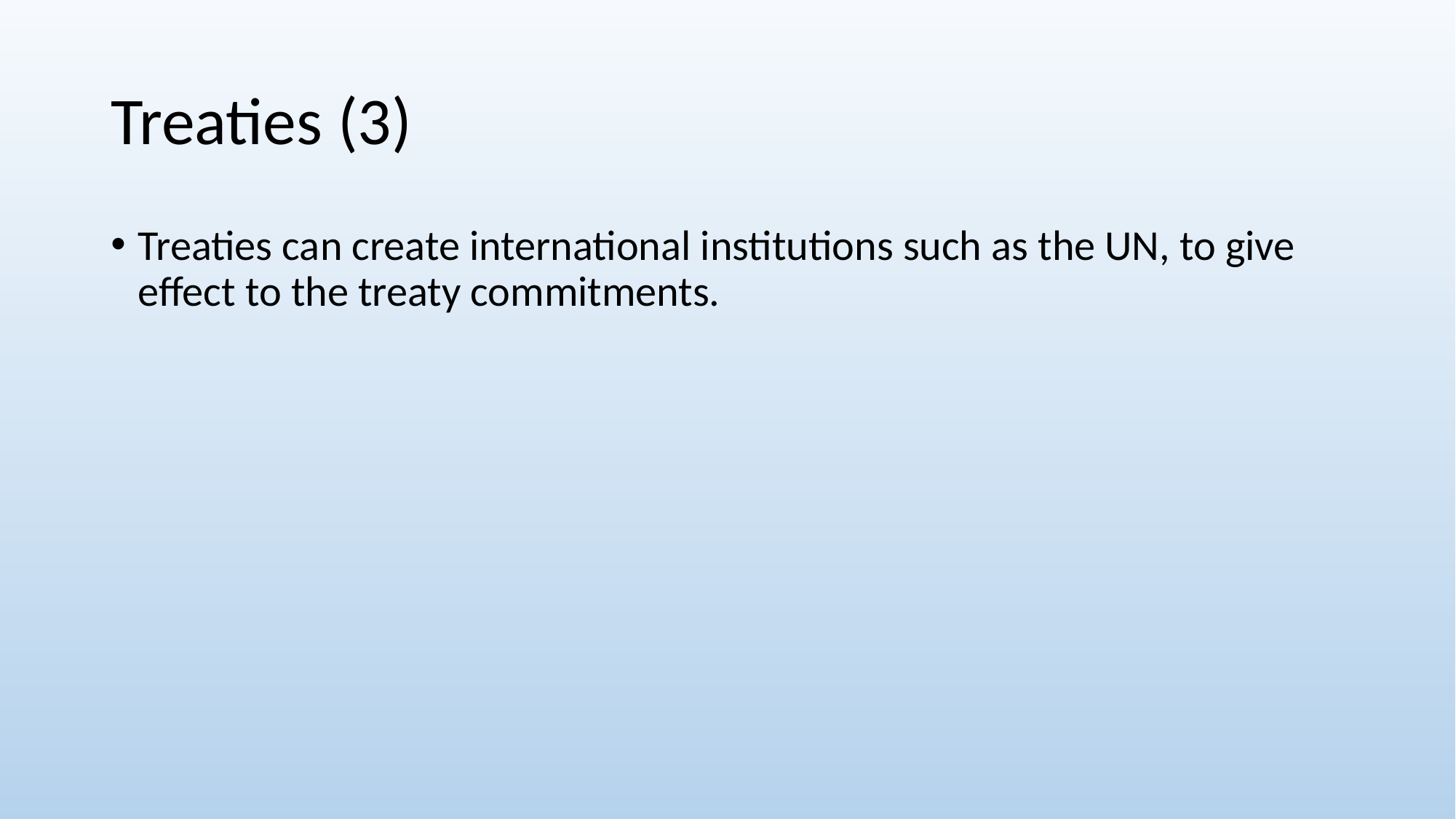

# Treaties (3)
Treaties can create international institutions such as the UN, to give effect to the treaty commitments.